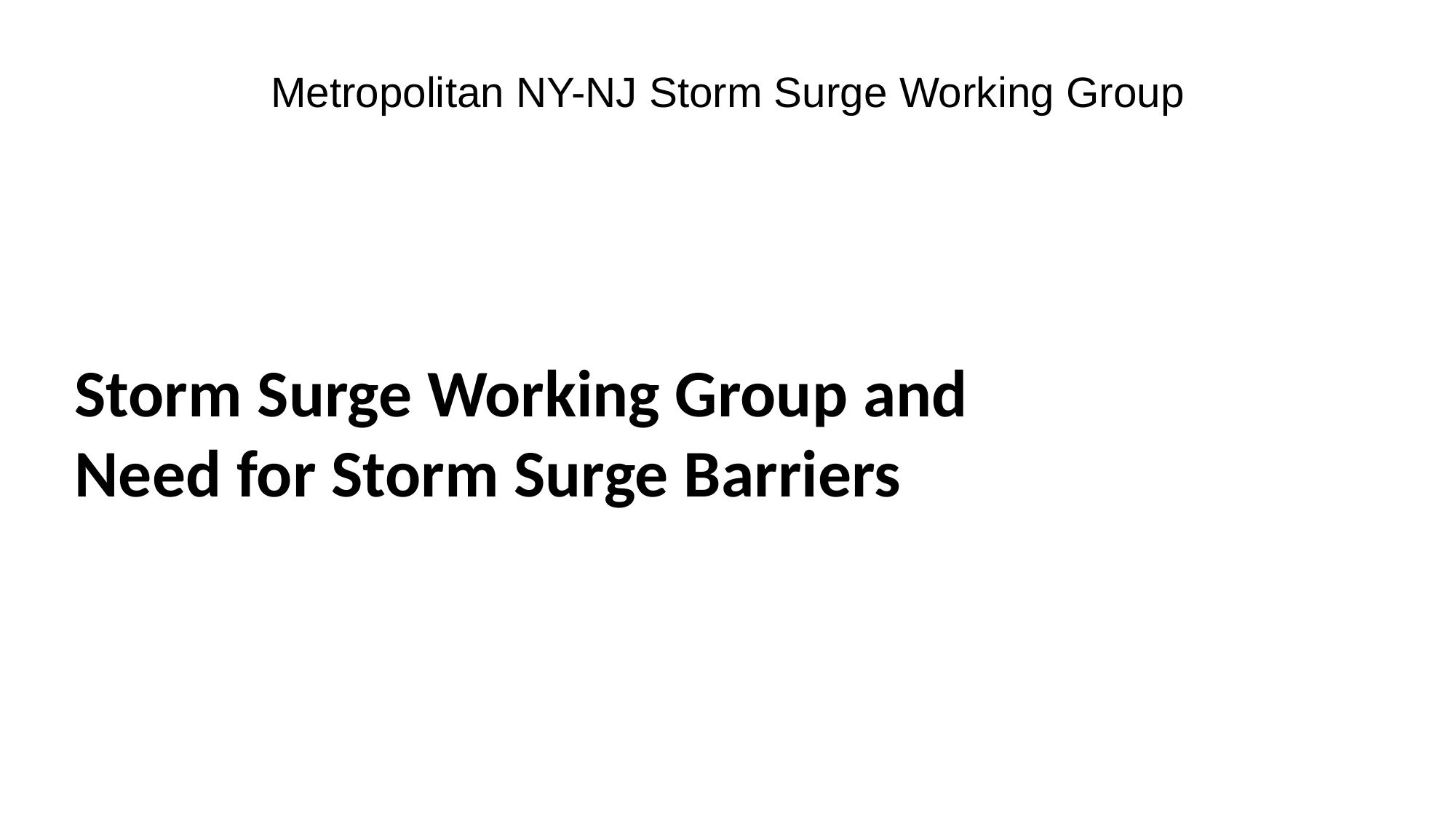

Metropolitan NY-NJ Storm Surge Working Group

Storm Surge Working Group and
Need for Storm Surge Barriers